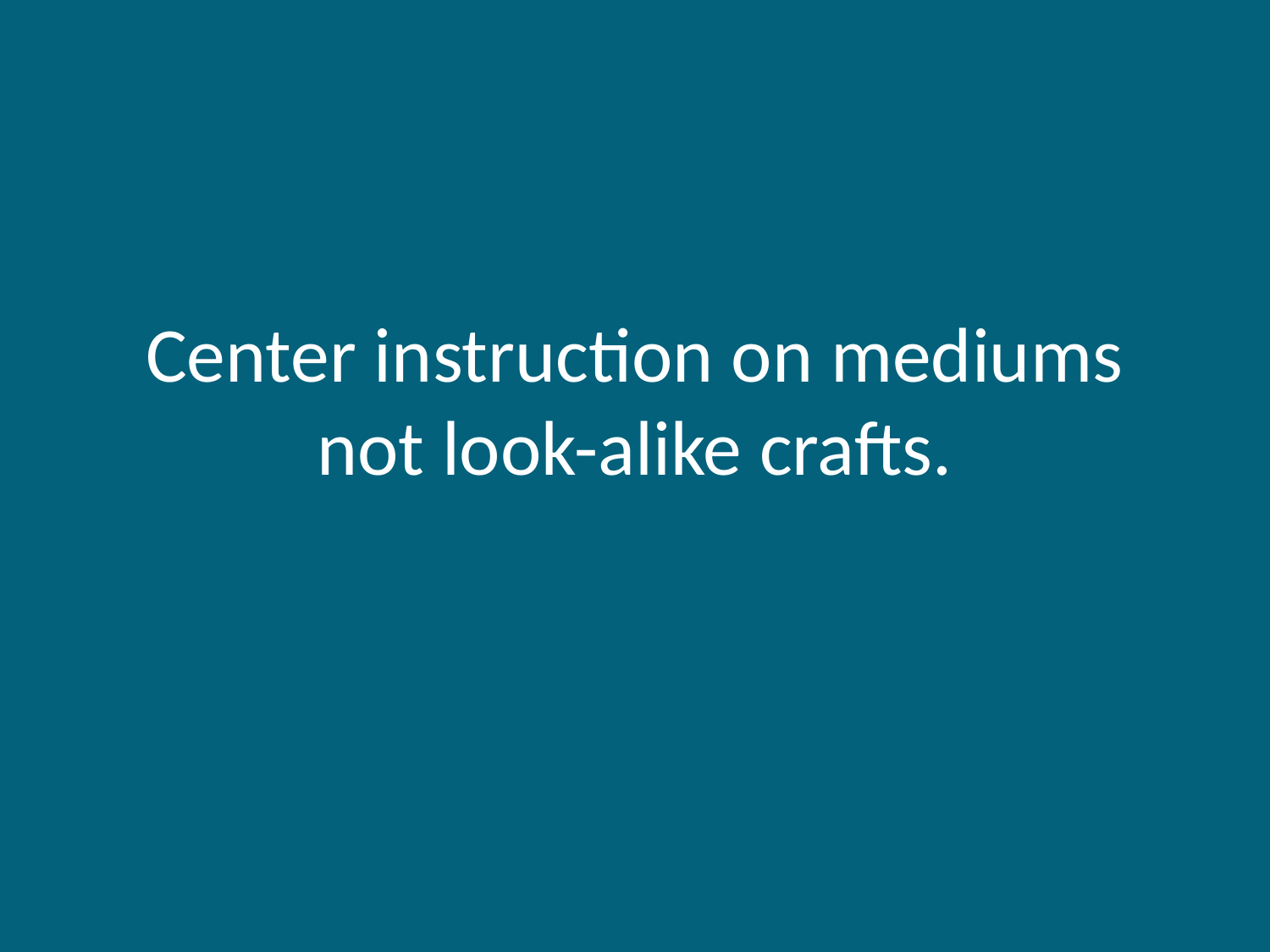

# Center instruction on mediums not look-alike crafts.